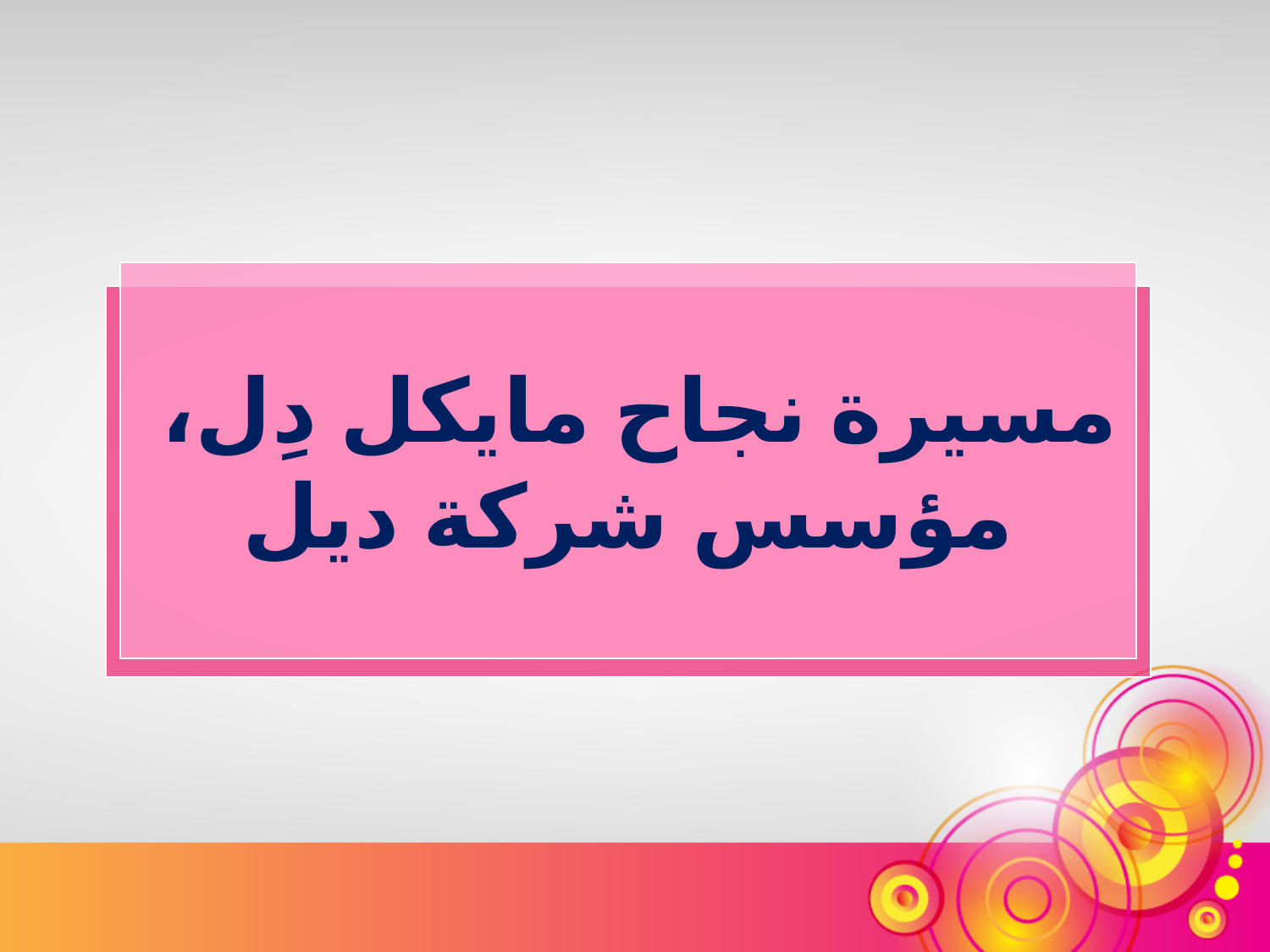

مسيرة نجاح مايكل دِل،
مؤسس شركة ديل